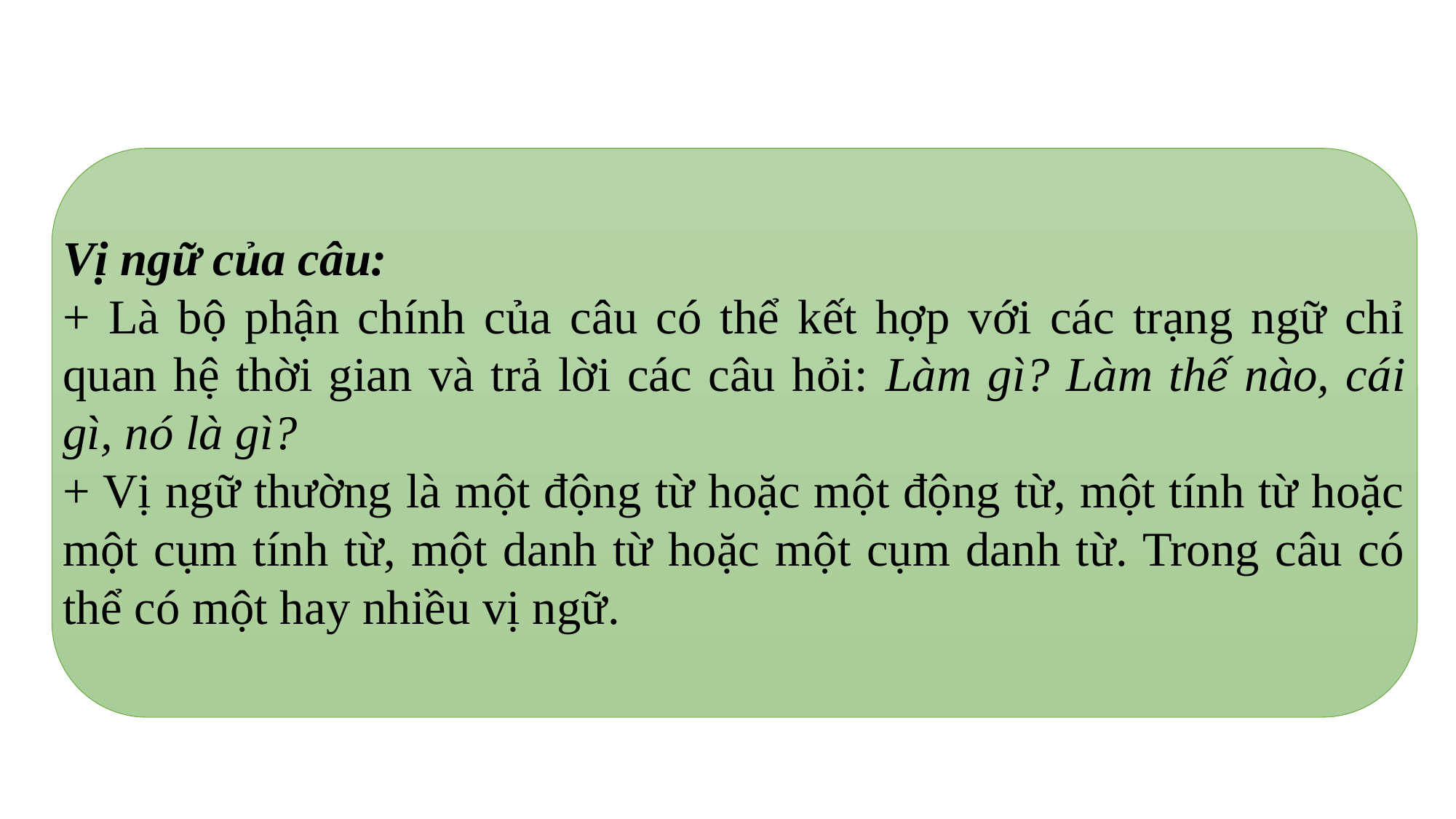

Vị ngữ của câu:
+ Là bộ phận chính của câu có thể kết hợp với các trạng ngữ chỉ quan hệ thời gian và trả lời các câu hỏi: Làm gì? Làm thế nào, cái gì, nó là gì?
+ Vị ngữ thường là một động từ hoặc một động từ, một tính từ hoặc một cụm tính từ, một danh từ hoặc một cụm danh từ. Trong câu có thể có một hay nhiều vị ngữ.